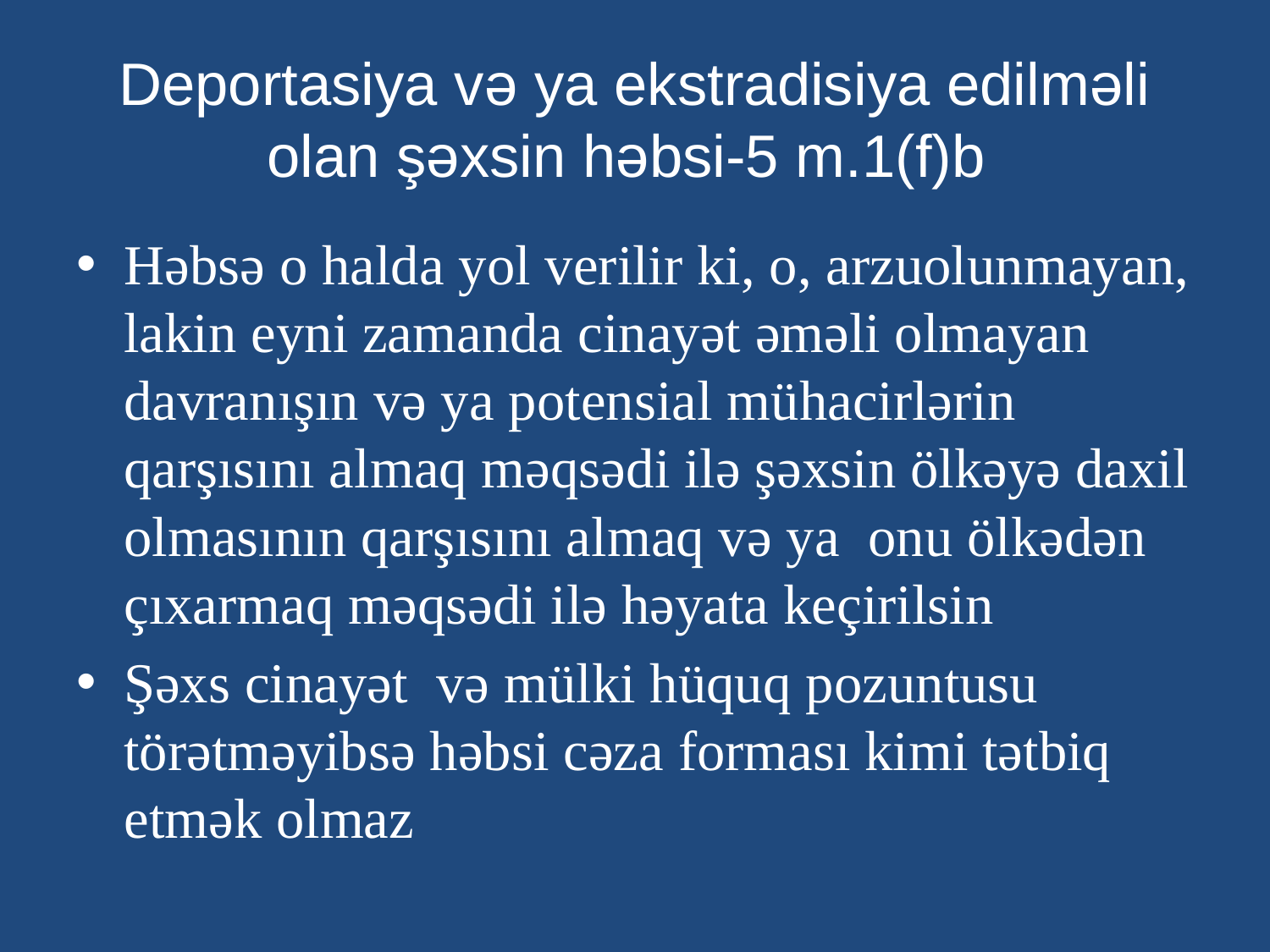

# Deportasiya və ya ekstradisiya edilməli olan şəxsin həbsi-5 m.1(f)b
Həbsə o halda yol verilir ki, o, arzuolunmayan, lakin eyni zamanda cinayət əməli olmayan davranışın və ya potensial mühacirlərin qarşısını almaq məqsədi ilə şəxsin ölkəyə daxil olmasının qarşısını almaq və ya  onu ölkədən çıxarmaq məqsədi ilə həyata keçirilsin
Şəxs cinayət  və mülki hüquq pozuntusu törətməyibsə həbsi cəza forması kimi tətbiq etmək olmaz